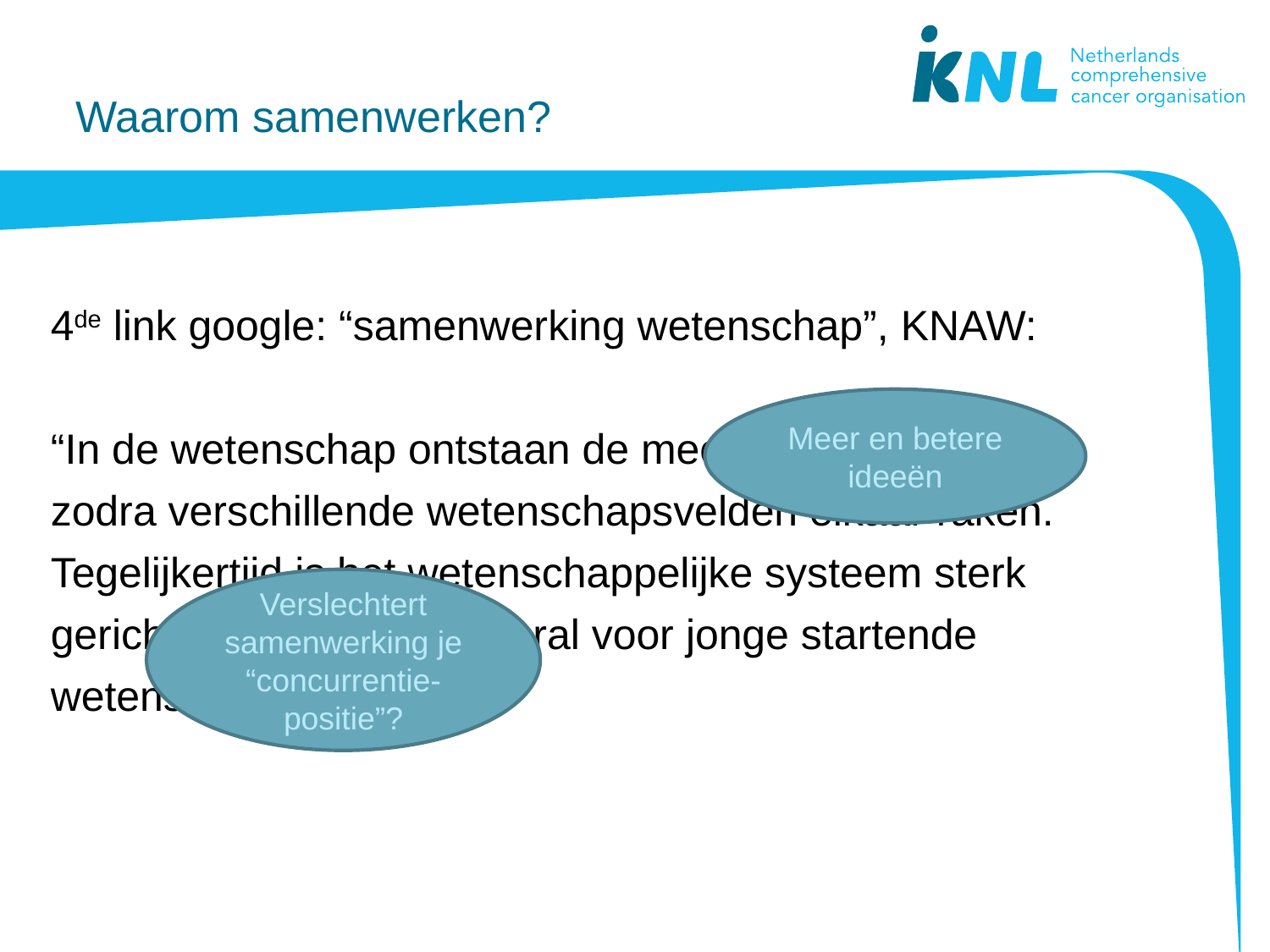

# Waarom samenwerken?

4de link google: “samenwerking wetenschap”, KNAW:

“In de wetenschap ontstaan de meest briljante ideeën zodra verschillende wetenschapsvelden elkaar raken. Tegelijkertijd is het wetenschappelijke systeem sterk gericht op competitie, vooral voor jonge startende wetenschappers.”
Meer en betere ideeën
Verslechtert samenwerking je “concurrentie-positie”?